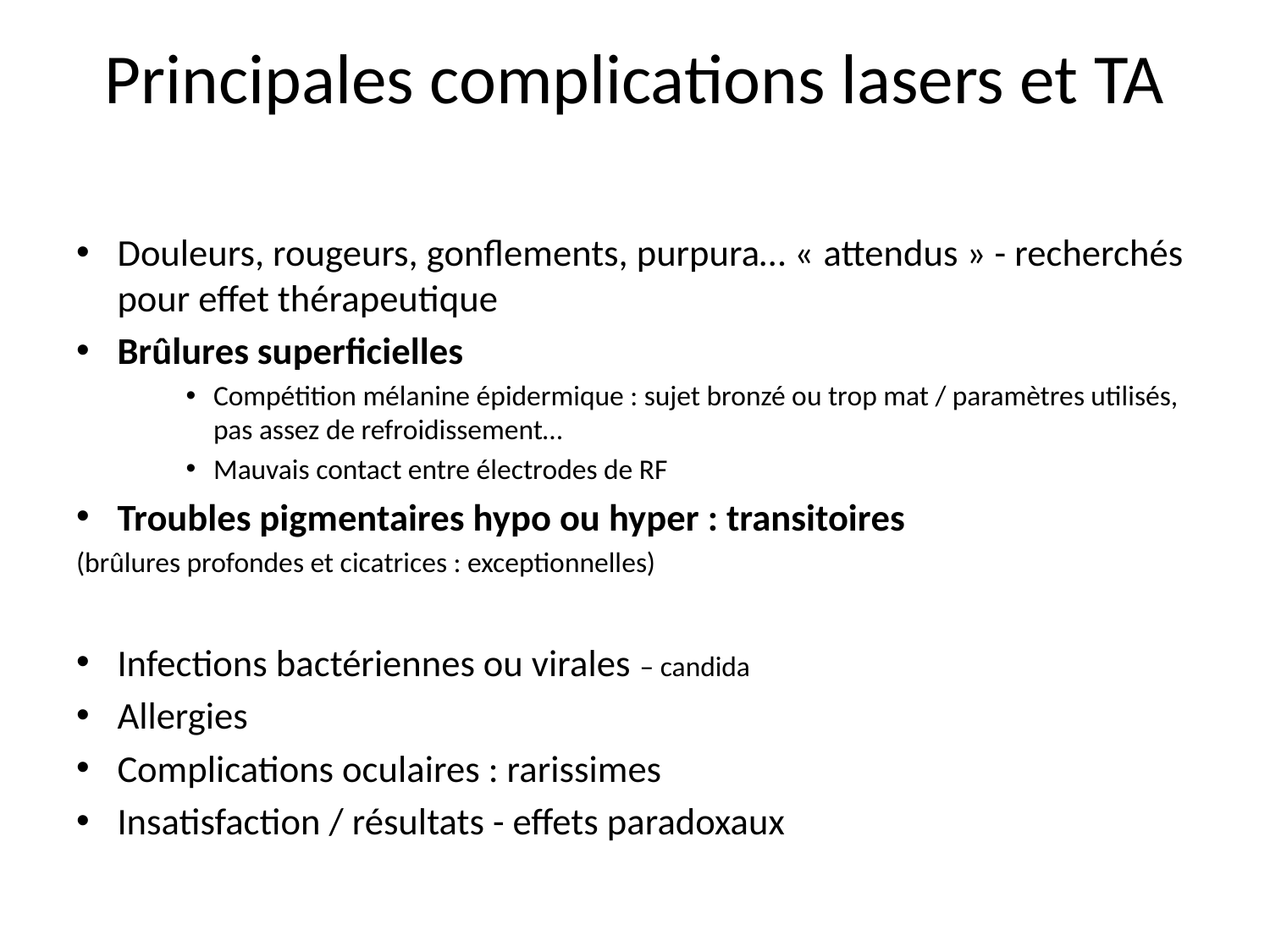

# Principales complications lasers et TA
Douleurs, rougeurs, gonflements, purpura… « attendus » - recherchés pour effet thérapeutique
Brûlures superficielles
Compétition mélanine épidermique : sujet bronzé ou trop mat / paramètres utilisés, pas assez de refroidissement…
Mauvais contact entre électrodes de RF
Troubles pigmentaires hypo ou hyper : transitoires
(brûlures profondes et cicatrices : exceptionnelles)

Infections bactériennes ou virales – candida
Allergies
Complications oculaires : rarissimes
Insatisfaction / résultats - effets paradoxaux